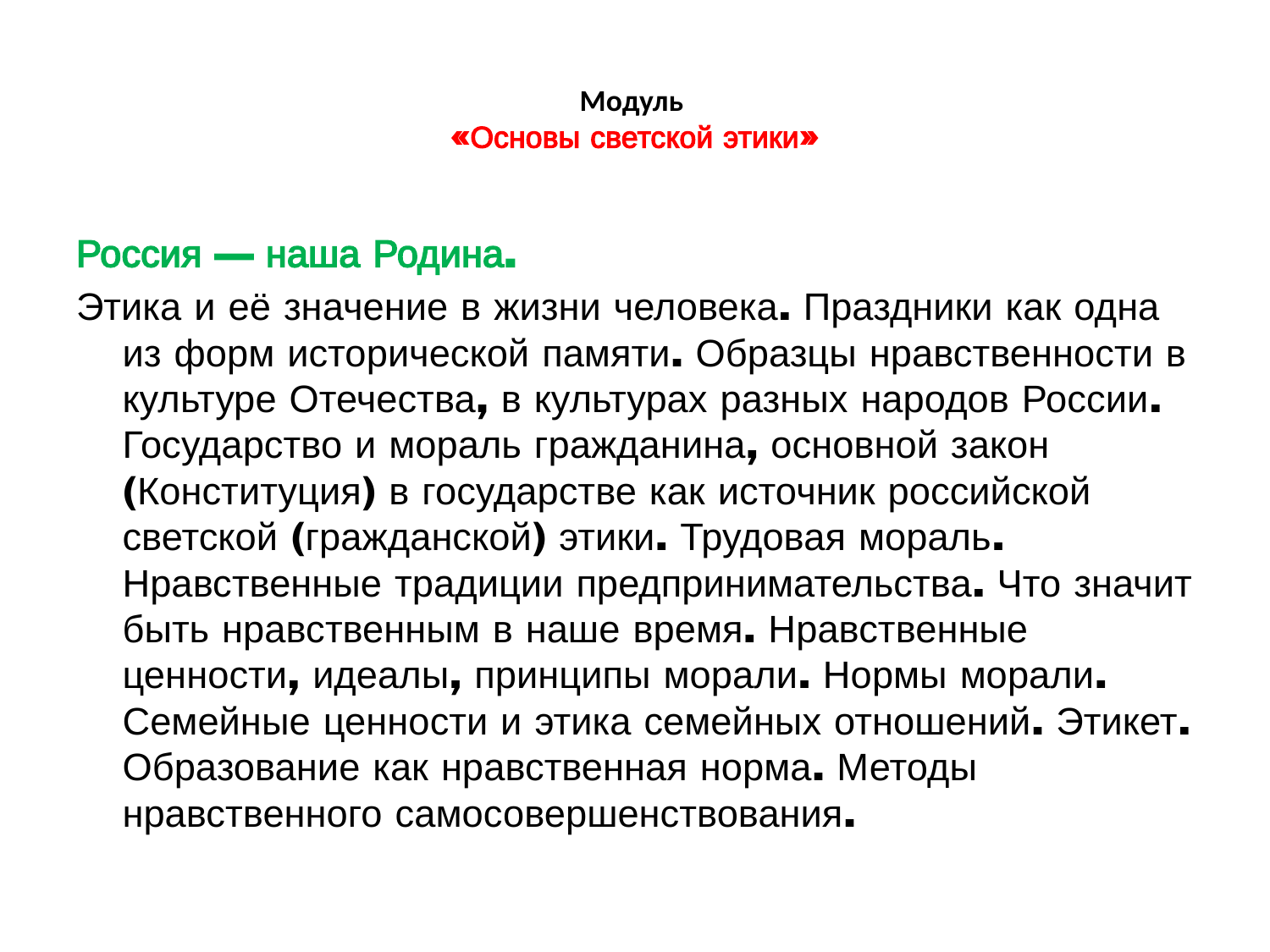

# Модуль «Основы светской этики»
Россия — наша Родина.
Этика и её значение в жизни человека. Праздники как одна из форм исторической памяти. Образцы нравственности в культуре Отечества, в культурах разных народов России. Государство и мораль гражданина, основной закон (Конституция) в государстве как источник российской светской (гражданской) этики. Трудовая мораль. Нравственные традиции предпринимательства. Что значит быть нравственным в наше время. Нравственные ценности, идеалы, принципы морали. Нормы морали. Семейные ценности и этика семейных отношений. Этикет. Образование как нравственная норма. Методы нравственного самосовершенствования.